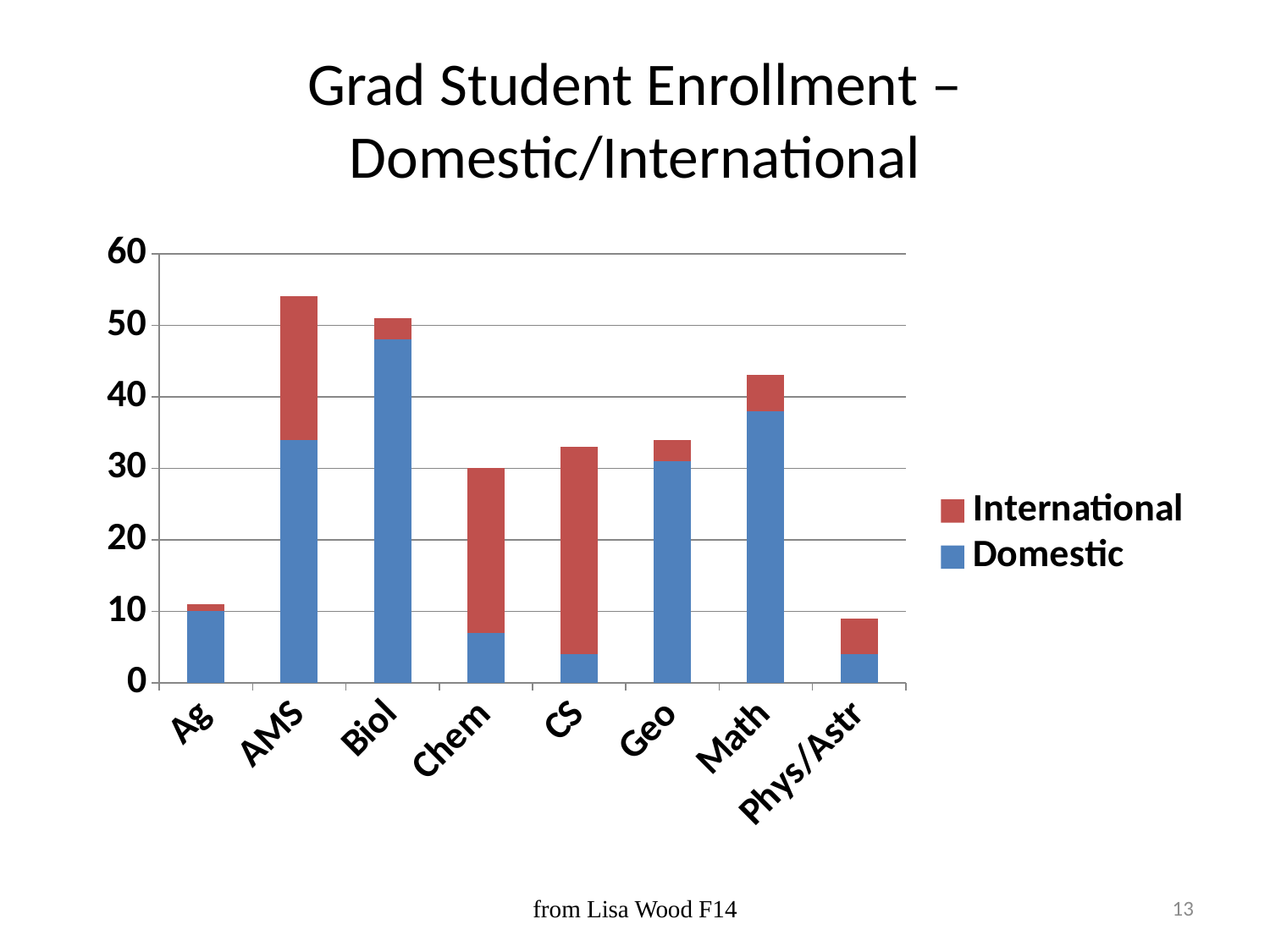

# Grad Student Enrollment – Domestic/International

### Chart

| Category | Domestic | International |
|---|---|---|
| Ag | 10.0 | 1.0 |
| AMS | 34.0 | 20.0 |
| Biol | 48.0 | 3.0 |
| Chem | 7.0 | 23.0 |
| CS | 4.0 | 29.0 |
| Geo | 31.0 | 3.0 |
| Math | 38.0 | 5.0 |
| Phys/Astr | 4.0 | 5.0 |
from Lisa Wood F14
13